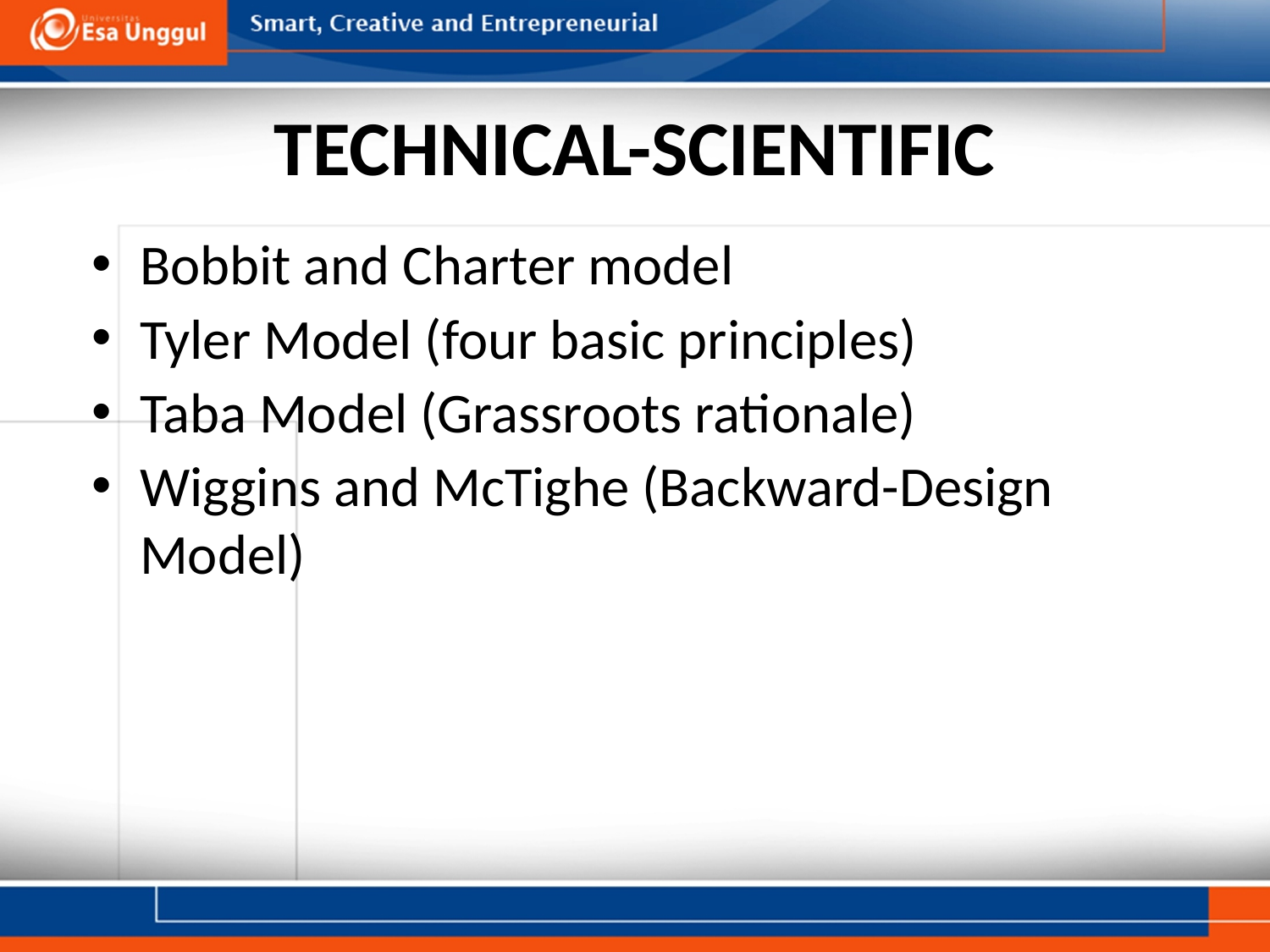

# TECHNICAL-SCIENTIFIC
Bobbit and Charter model
Tyler Model (four basic principles)
Taba Model (Grassroots rationale)
Wiggins and McTighe (Backward-Design Model)